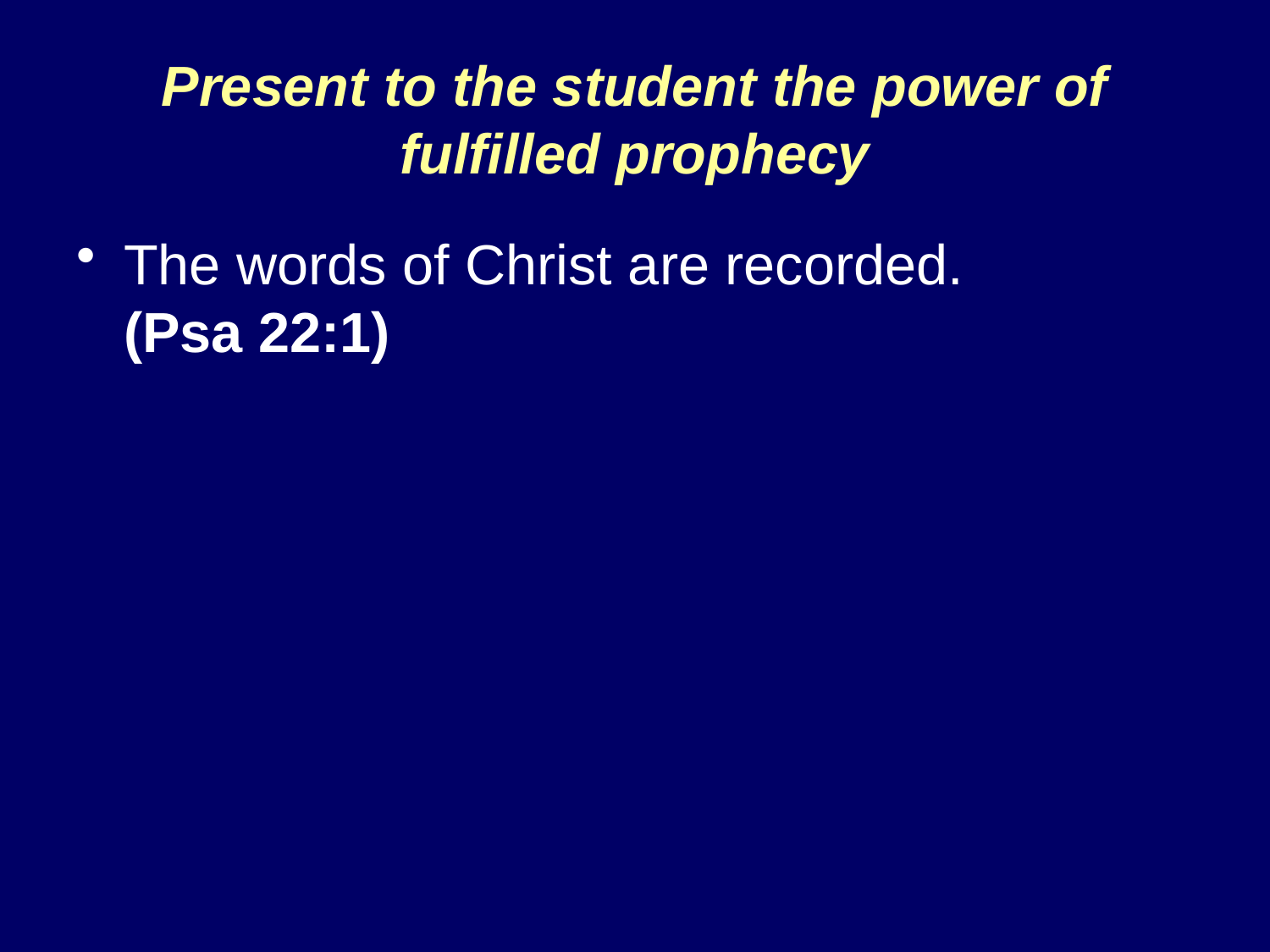

# Present to the student the power of fulfilled prophecy
The words of Christ are recorded.
(Psa 22:1)